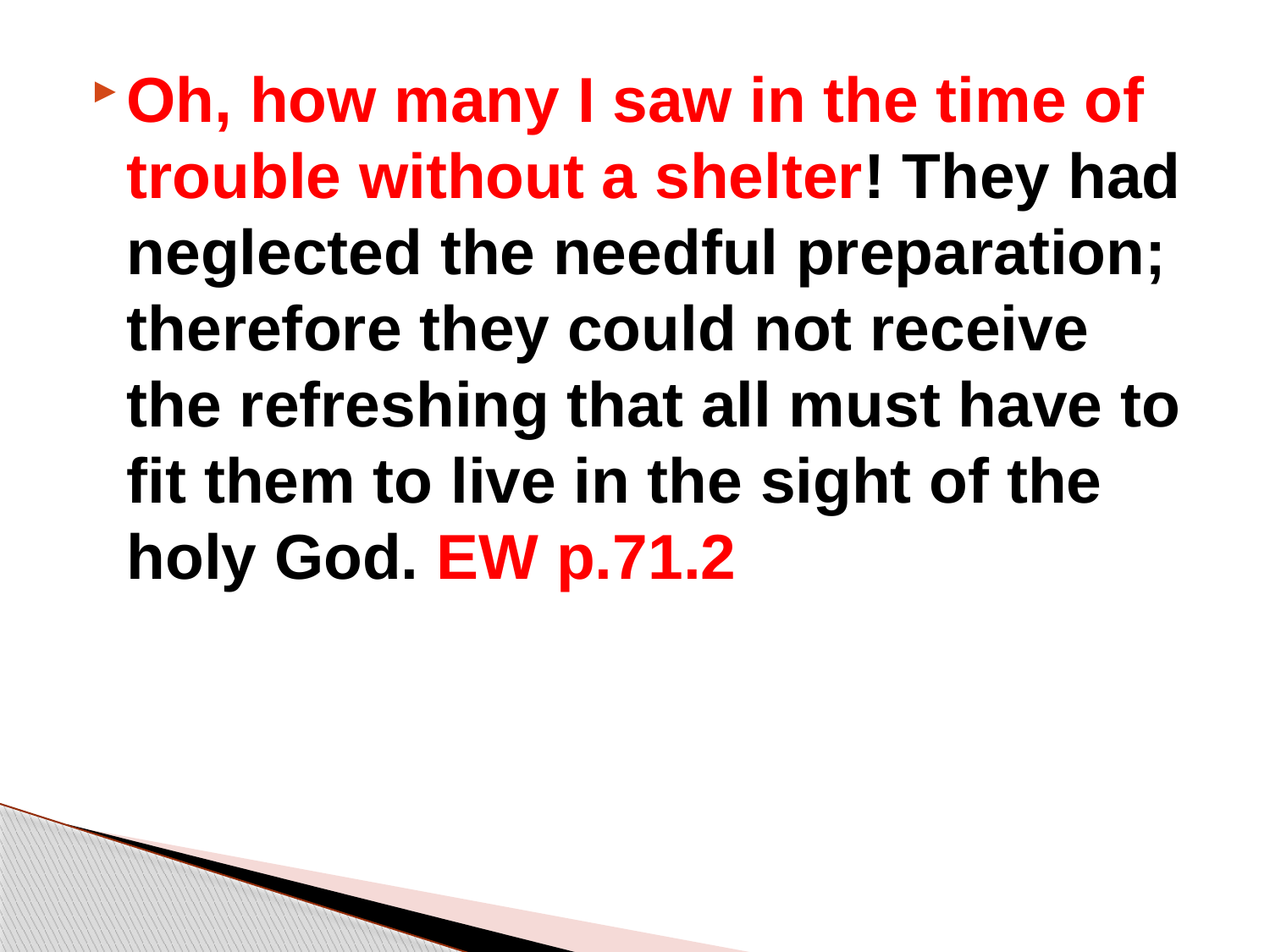

Oh, how many I saw in the time of trouble without a shelter! They had neglected the needful preparation; therefore they could not receive the refreshing that all must have to fit them to live in the sight of the holy God. EW p.71.2